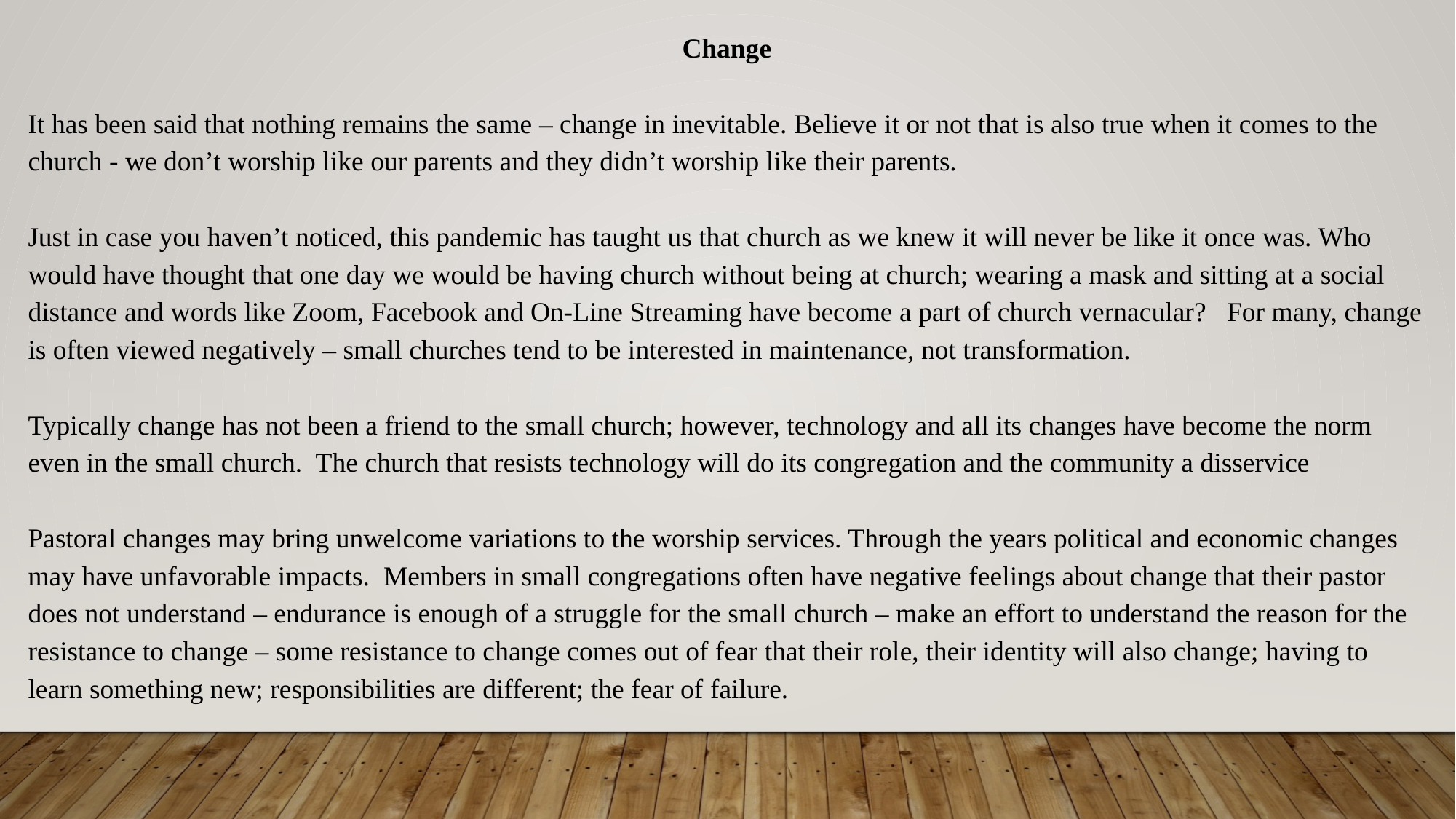

Change

It has been said that nothing remains the same – change in inevitable. Believe it or not that is also true when it comes to the church - we don’t worship like our parents and they didn’t worship like their parents.

Just in case you haven’t noticed, this pandemic has taught us that church as we knew it will never be like it once was. Who would have thought that one day we would be having church without being at church; wearing a mask and sitting at a social distance and words like Zoom, Facebook and On-Line Streaming have become a part of church vernacular?   For many, change is often viewed negatively – small churches tend to be interested in maintenance, not transformation.

Typically change has not been a friend to the small church; however, technology and all its changes have become the norm even in the small church.  The church that resists technology will do its congregation and the community a disservice

Pastoral changes may bring unwelcome variations to the worship services. Through the years political and economic changes may have unfavorable impacts.  Members in small congregations often have negative feelings about change that their pastor does not understand – endurance is enough of a struggle for the small church – make an effort to understand the reason for the resistance to change – some resistance to change comes out of fear that their role, their identity will also change; having to learn something new; responsibilities are different; the fear of failure.